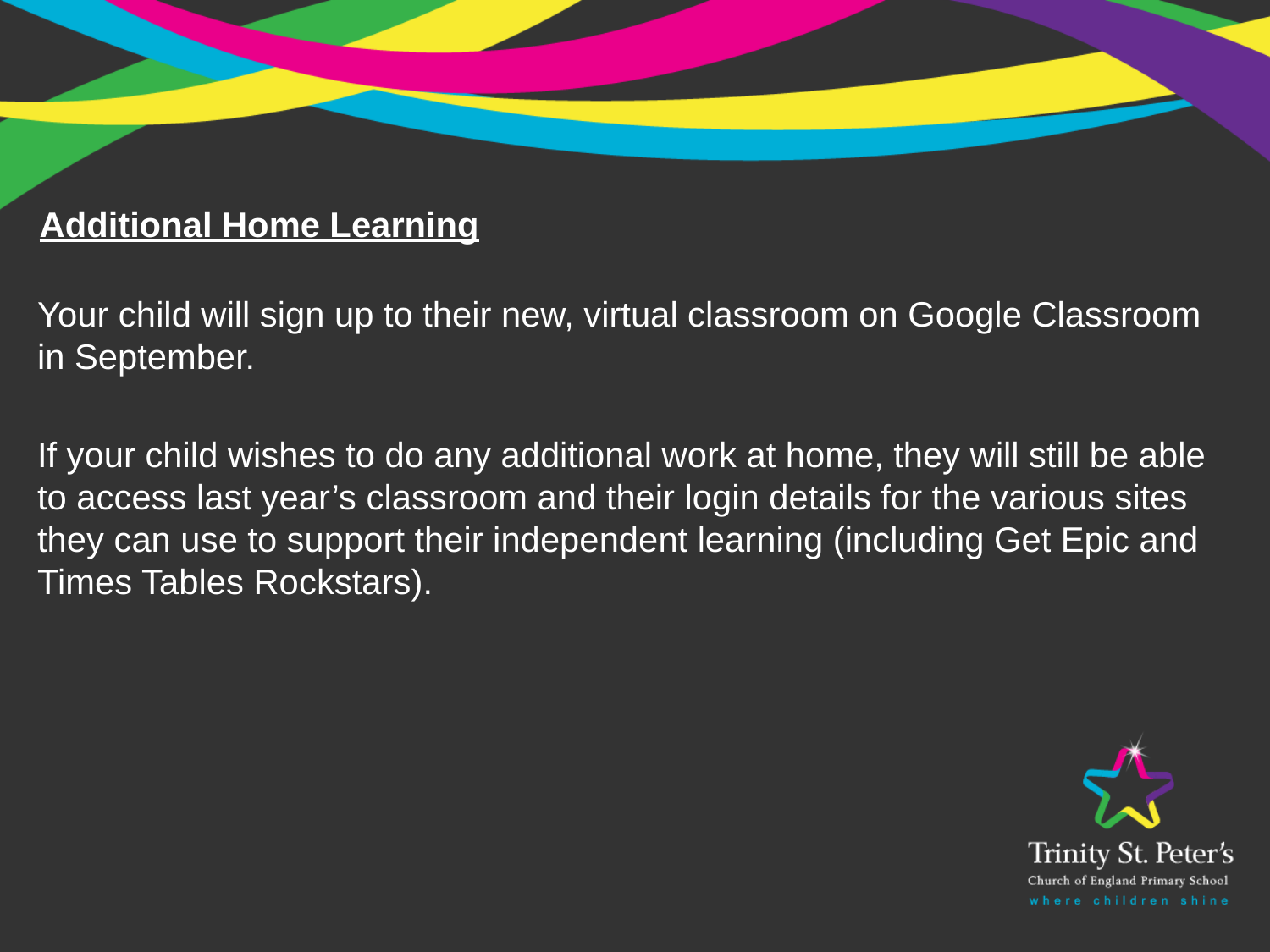

Additional Home Learning
Your child will sign up to their new, virtual classroom on Google Classroom in September.

If your child wishes to do any additional work at home, they will still be able to access last year’s classroom and their login details for the various sites they can use to support their independent learning (including Get Epic and Times Tables Rockstars).